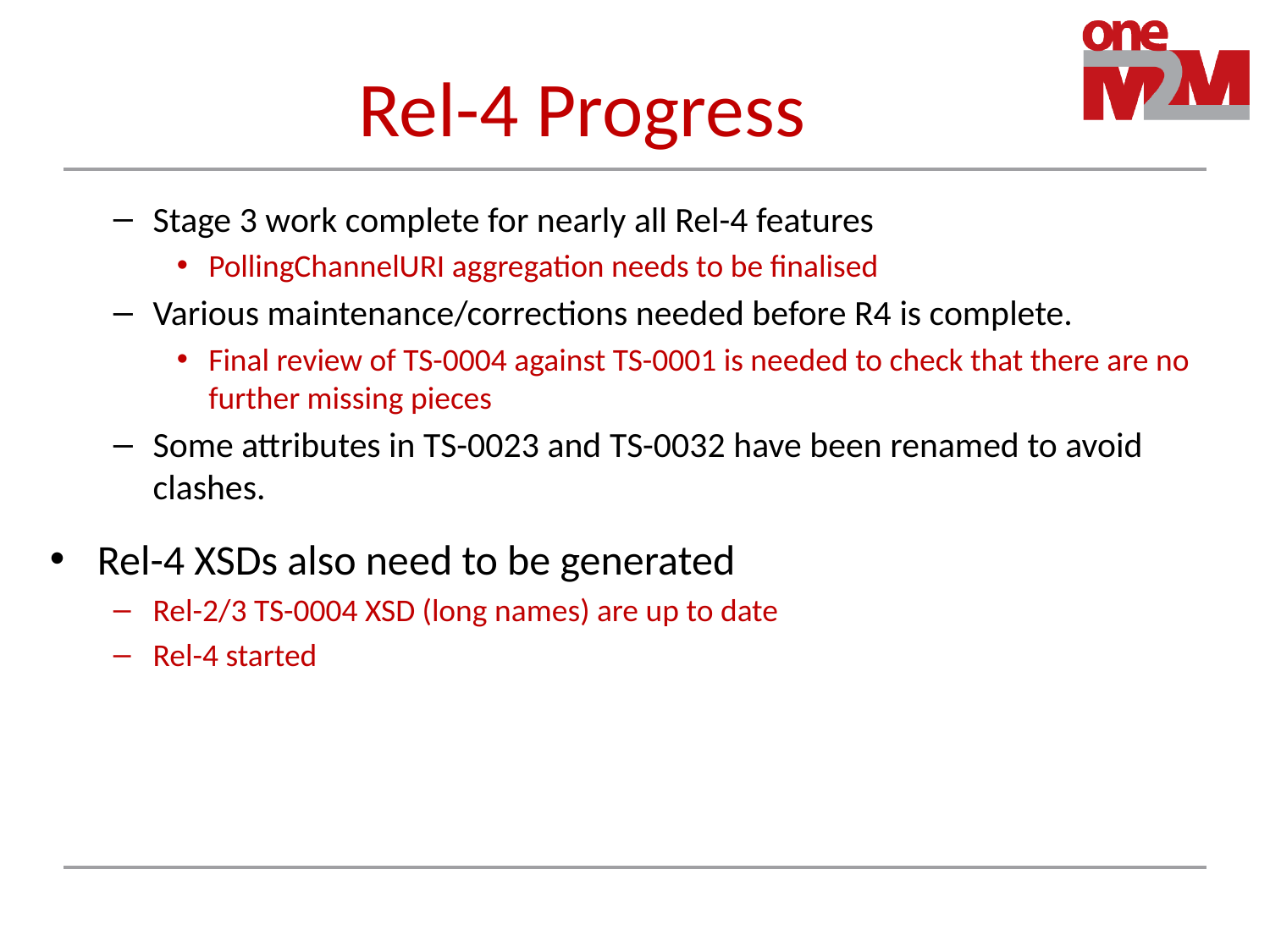

# Rel-4 Progress
Stage 3 work complete for nearly all Rel-4 features
PollingChannelURI aggregation needs to be finalised
Various maintenance/corrections needed before R4 is complete.
Final review of TS-0004 against TS-0001 is needed to check that there are no further missing pieces
Some attributes in TS-0023 and TS-0032 have been renamed to avoid clashes.

Rel-4 XSDs also need to be generated
Rel-2/3 TS-0004 XSD (long names) are up to date
Rel-4 started